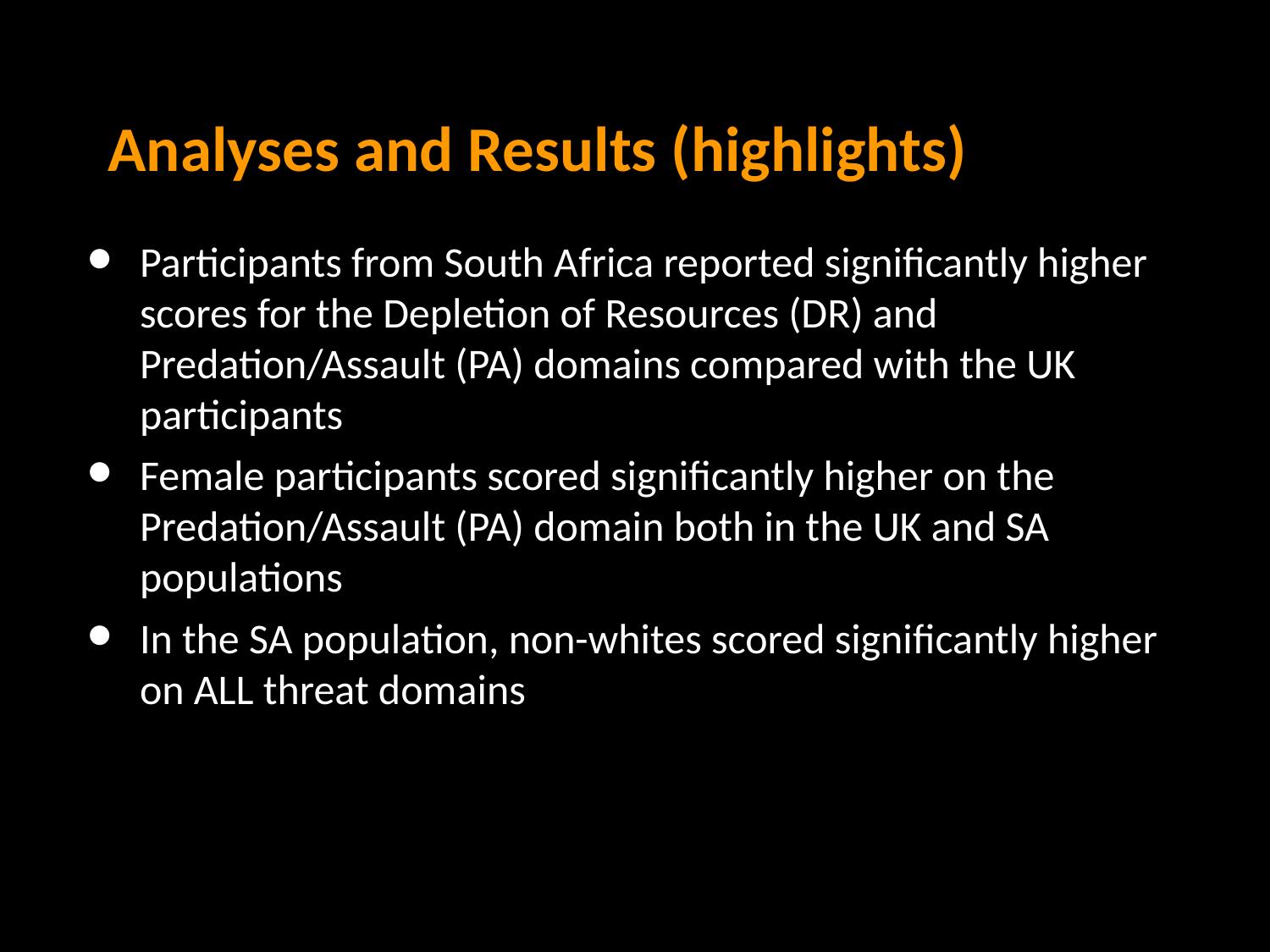

# Analyses and Results (highlights)
Participants from South Africa reported significantly higher scores for the Depletion of Resources (DR) and Predation/Assault (PA) domains compared with the UK participants
Female participants scored significantly higher on the Predation/Assault (PA) domain both in the UK and SA populations
In the SA population, non-whites scored significantly higher on ALL threat domains